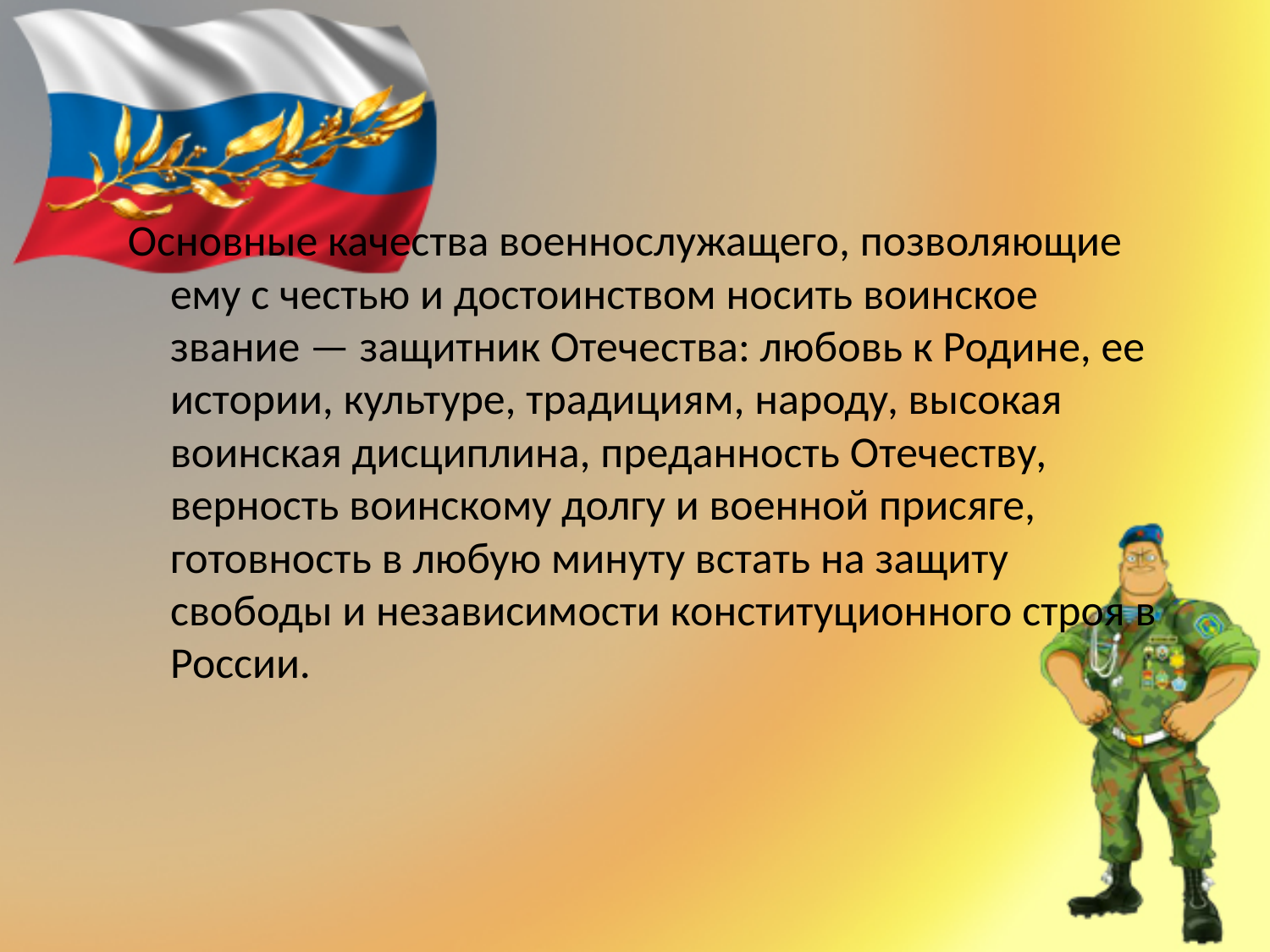

Основные качества военнослужащего, позволяющие ему с честью и достоинством носить воинское звание — защитник Отечества: любовь к Родине, ее истории, культуре, традициям, народу, высокая воинская дисциплина, преданность Отечеству, верность воинскому долгу и военной присяге, готовность в любую минуту встать на защиту свободы и независимости конституционного строя в России.